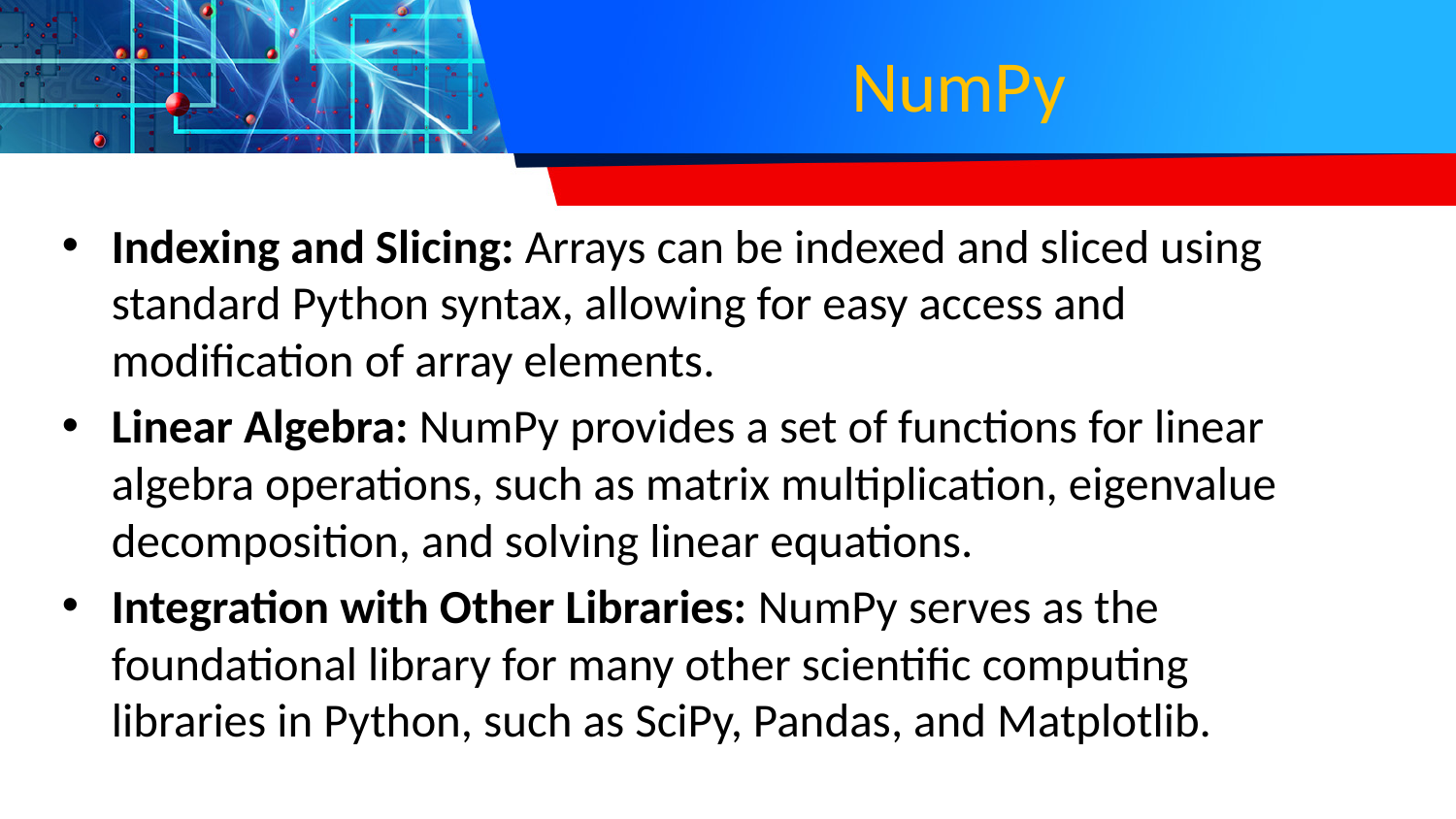

# NumPy
Indexing and Slicing: Arrays can be indexed and sliced using standard Python syntax, allowing for easy access and modification of array elements.
Linear Algebra: NumPy provides a set of functions for linear algebra operations, such as matrix multiplication, eigenvalue decomposition, and solving linear equations.
Integration with Other Libraries: NumPy serves as the foundational library for many other scientific computing libraries in Python, such as SciPy, Pandas, and Matplotlib.